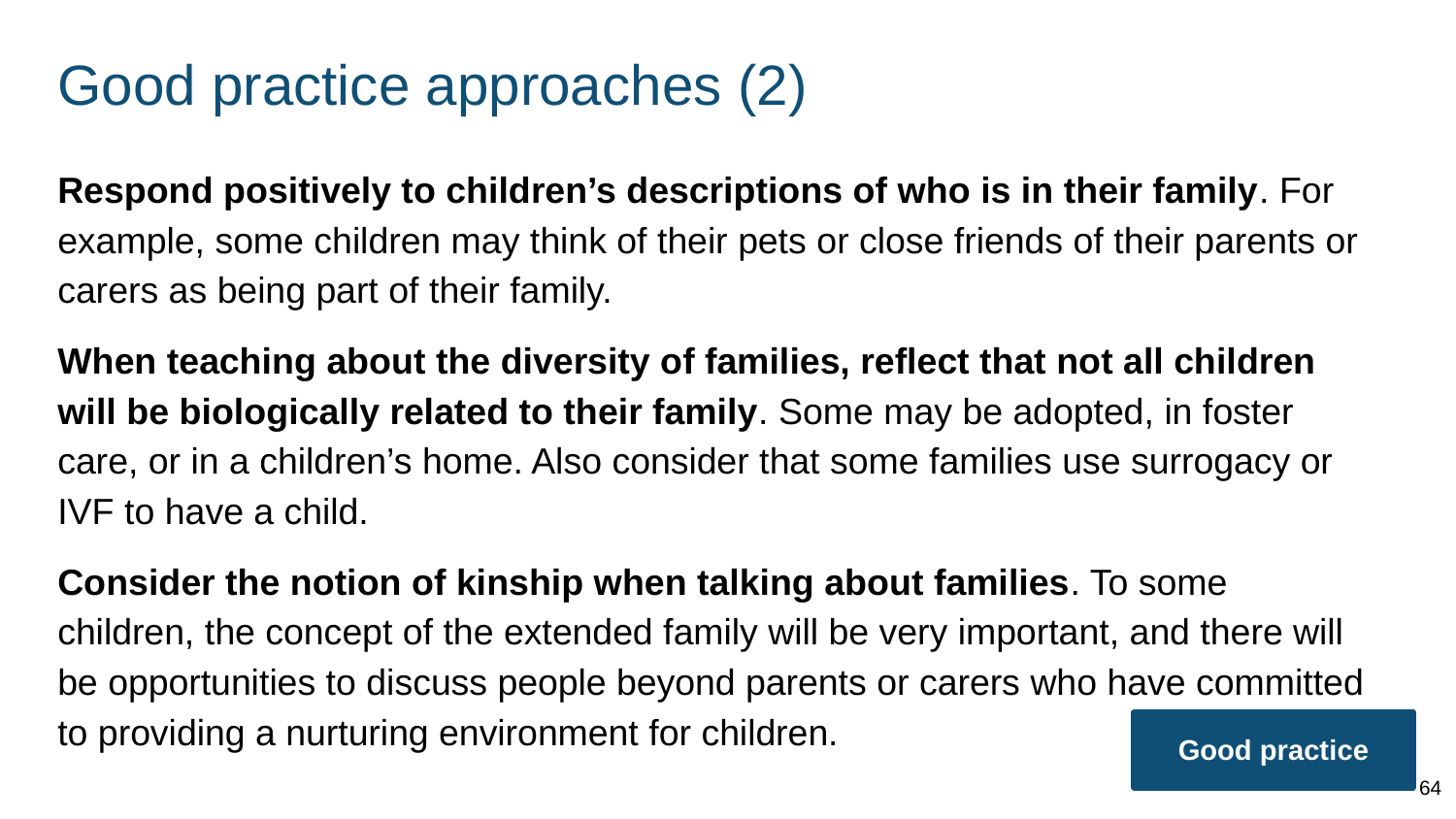

# Good practice approaches (2)

Respond positively to children’s descriptions of who is in their family. For example, some children may think of their pets or close friends of their parents or carers as being part of their family.
When teaching about the diversity of families, reflect that not all children will be biologically related to their family. Some may be adopted, in foster care, or in a children’s home. Also consider that some families use surrogacy or IVF to have a child.
Consider the notion of kinship when talking about families. To some children, the concept of the extended family will be very important, and there will be opportunities to discuss people beyond parents or carers who have committed to providing a nurturing environment for children.

Good practice
64